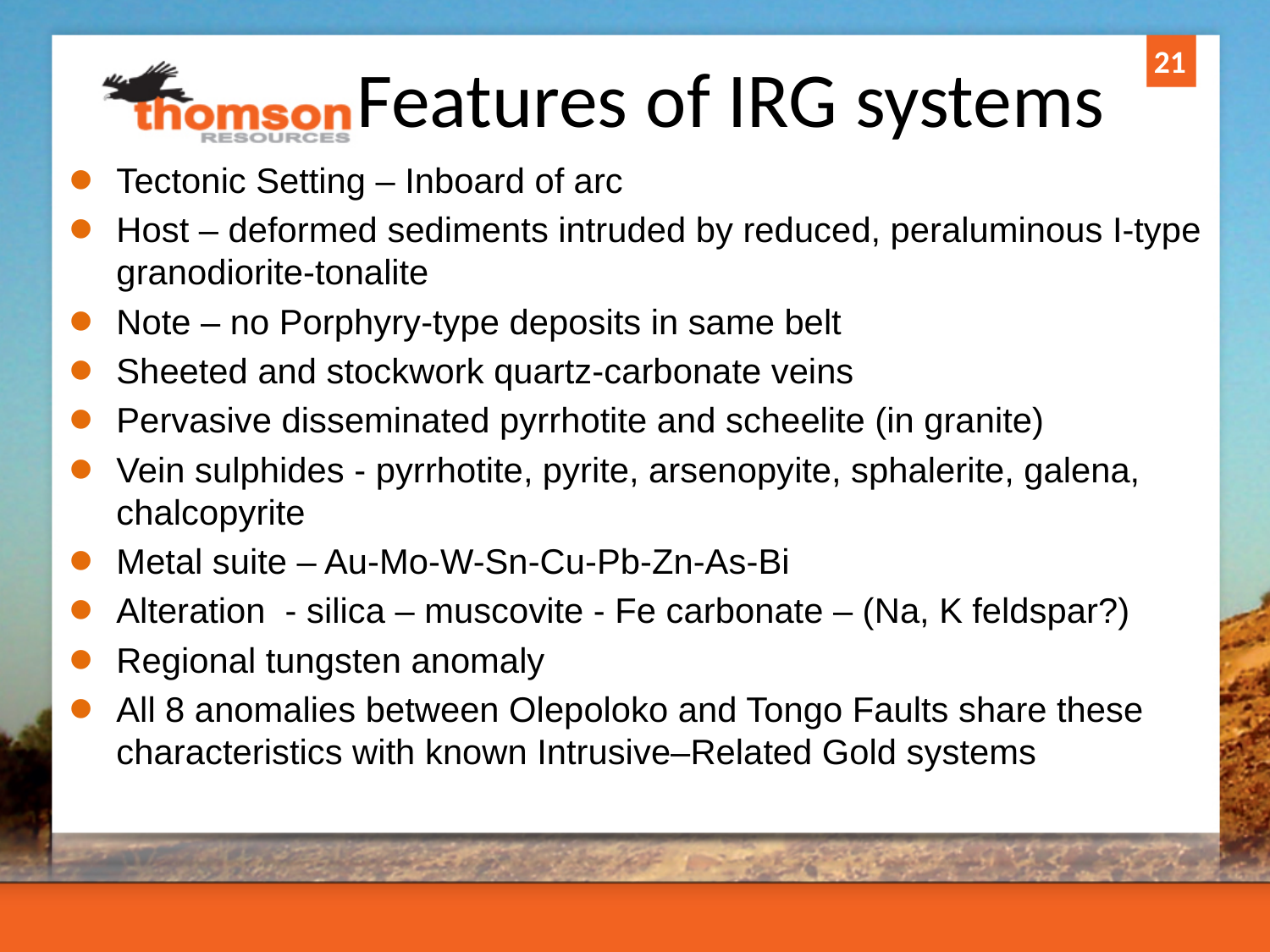

# Features of IRG systems
21
Tectonic Setting – Inboard of arc
Host – deformed sediments intruded by reduced, peraluminous I-type granodiorite-tonalite
Note – no Porphyry-type deposits in same belt
Sheeted and stockwork quartz-carbonate veins
Pervasive disseminated pyrrhotite and scheelite (in granite)
Vein sulphides - pyrrhotite, pyrite, arsenopyite, sphalerite, galena, chalcopyrite
Metal suite – Au-Mo-W-Sn-Cu-Pb-Zn-As-Bi
Alteration  - silica – muscovite - Fe carbonate – (Na, K feldspar?)
Regional tungsten anomaly
All 8 anomalies between Olepoloko and Tongo Faults share these characteristics with known Intrusive–Related Gold systems